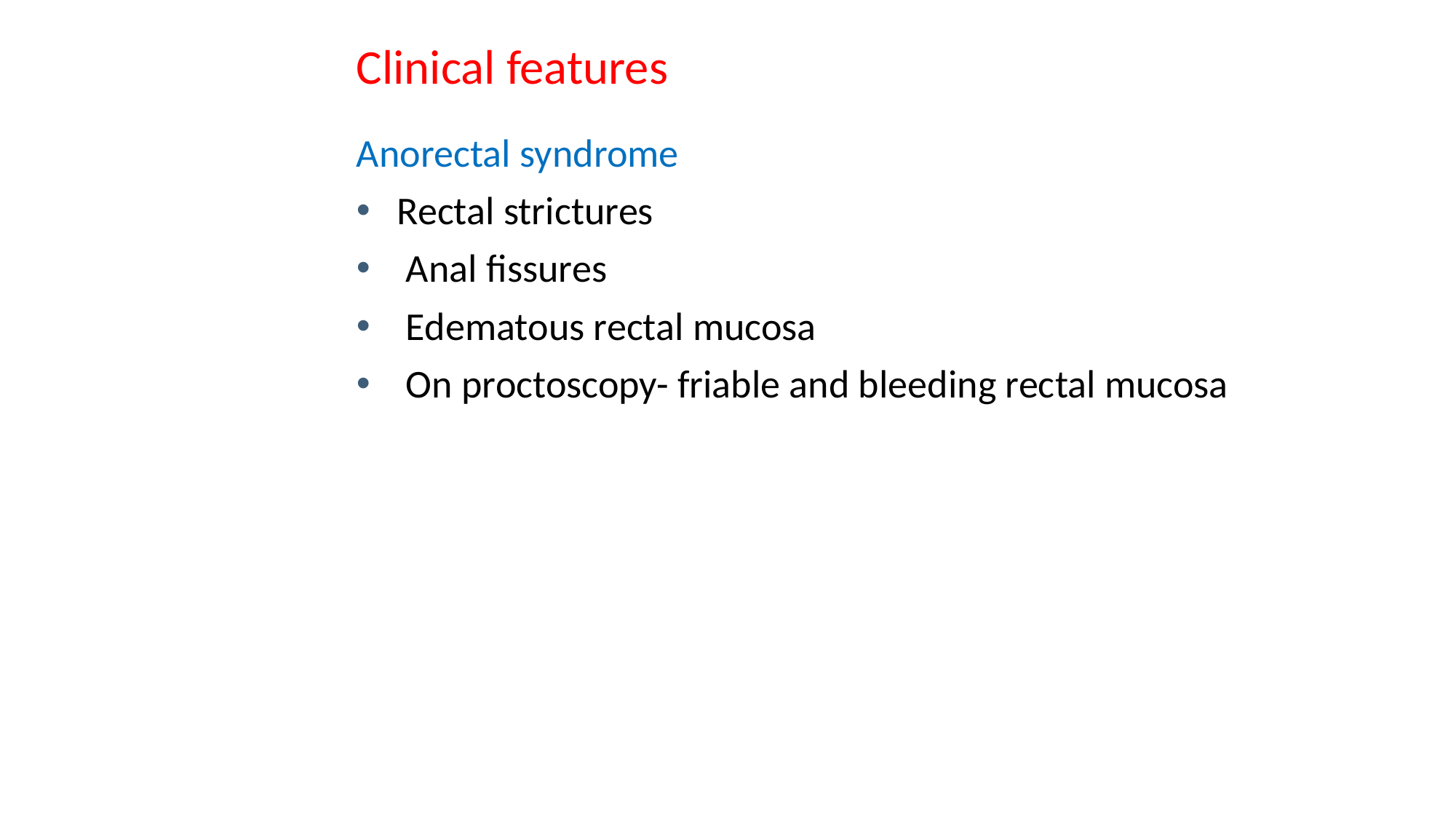

# Clinical features
Anorectal syndrome
Rectal strictures
 Anal fissures
 Edematous rectal mucosa
 On proctoscopy- friable and bleeding rectal mucosa